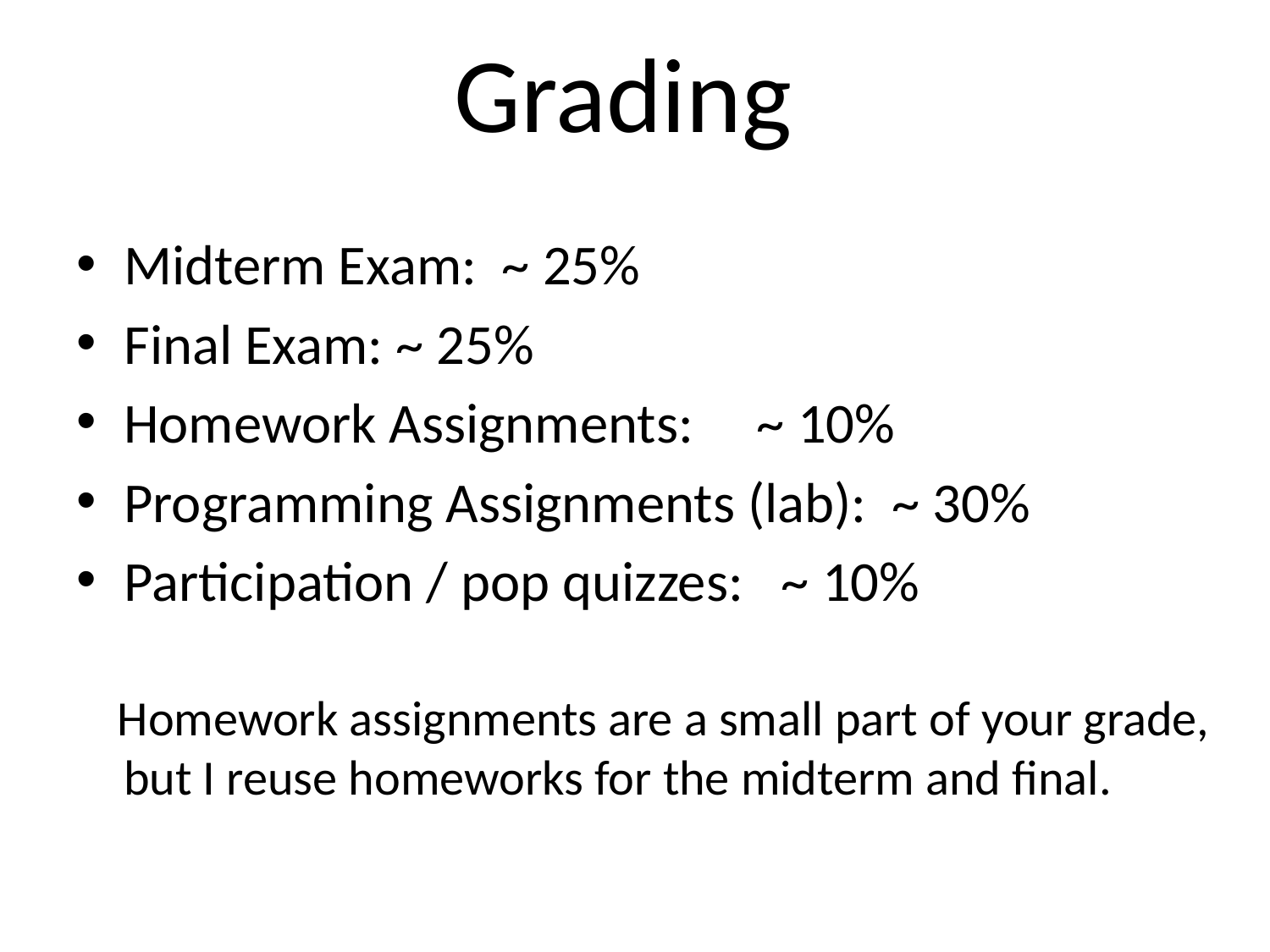

# Grading
Midterm Exam:  ~ 25%
Final Exam: ~ 25%
Homework Assignments:     ~ 10%
Programming Assignments (lab):  ~ 30%
Participation / pop quizzes:   ~ 10%

    Homework assignments are a small part of your grade, but I reuse homeworks for the midterm and final.